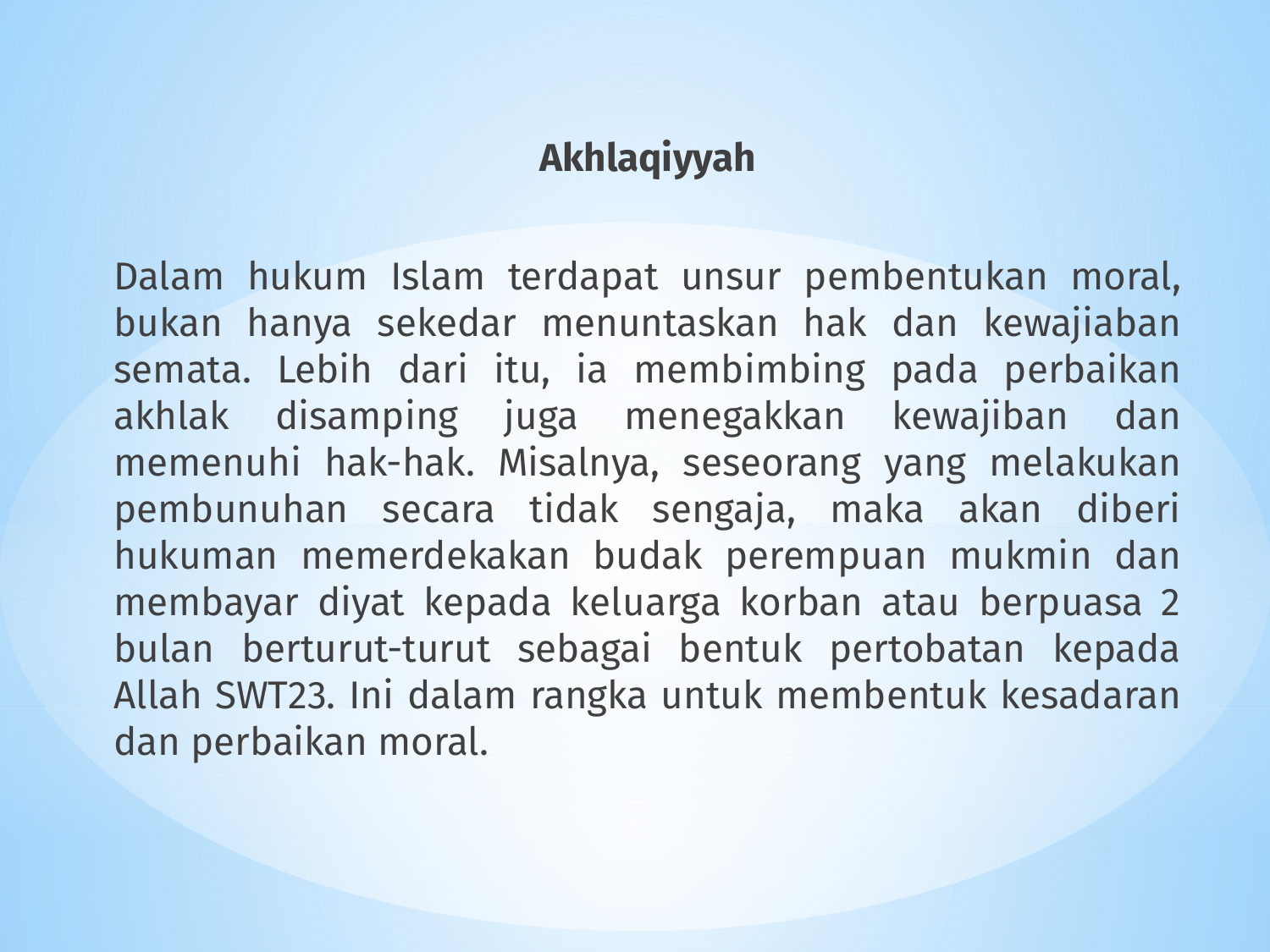

Akhlaqiyyah

Dalam hukum Islam terdapat unsur pembentukan moral, bukan hanya sekedar menuntaskan hak dan kewajiaban semata. Lebih dari itu, ia membimbing pada perbaikan akhlak disamping juga menegakkan kewajiban dan memenuhi hak-hak. Misalnya, seseorang yang melakukan pembunuhan secara tidak sengaja, maka akan diberi hukuman memerdekakan budak perempuan mukmin dan membayar diyat kepada keluarga korban atau berpuasa 2 bulan berturut-turut sebagai bentuk pertobatan kepada Allah SWT23. Ini dalam rangka untuk membentuk kesadaran dan perbaikan moral.
#